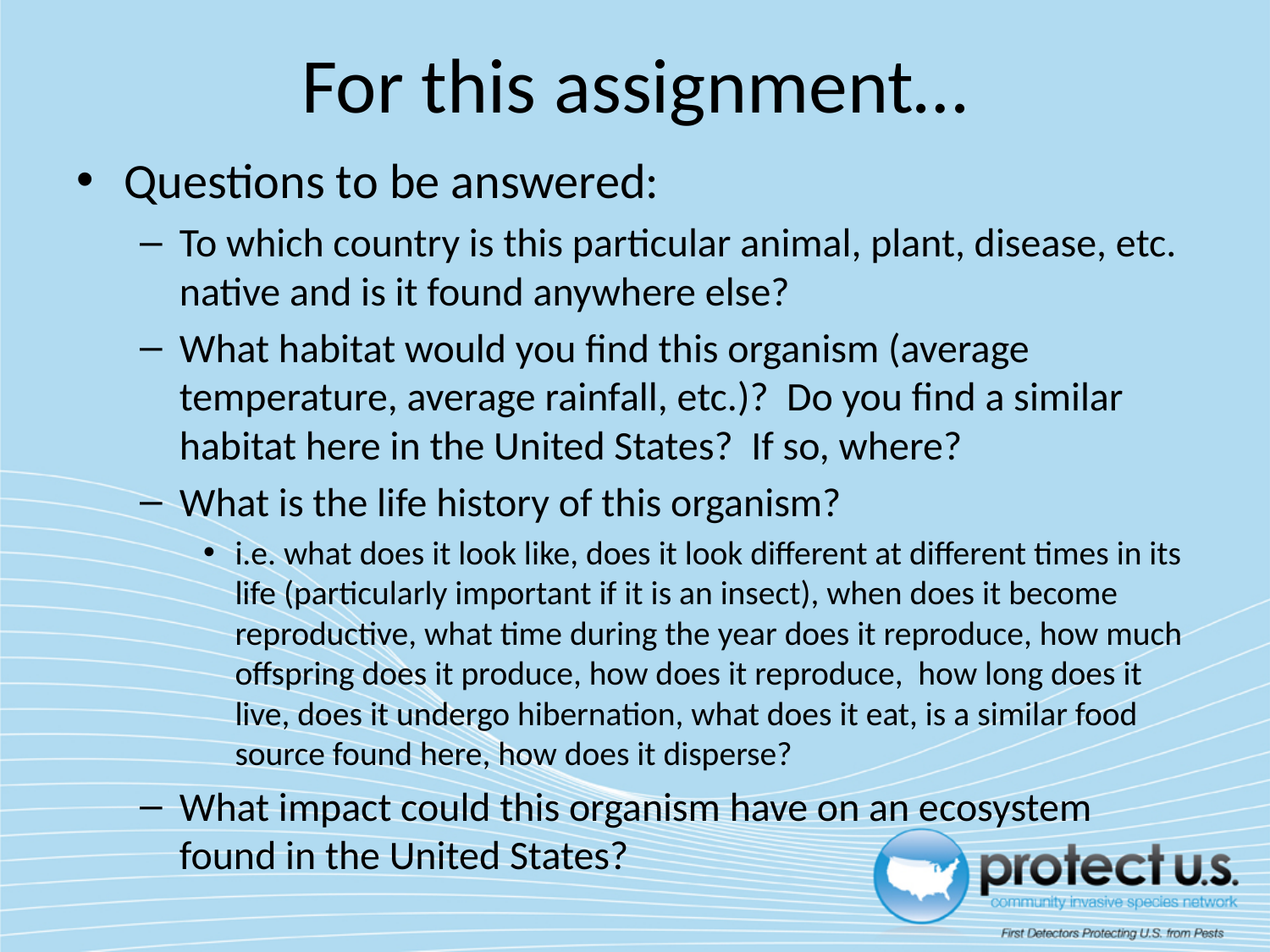

# For this assignment…
Questions to be answered:
To which country is this particular animal, plant, disease, etc. native and is it found anywhere else?
What habitat would you find this organism (average temperature, average rainfall, etc.)?  Do you find a similar habitat here in the United States?  If so, where?
What is the life history of this organism?
i.e. what does it look like, does it look different at different times in its life (particularly important if it is an insect), when does it become reproductive, what time during the year does it reproduce, how much offspring does it produce, how does it reproduce,  how long does it live, does it undergo hibernation, what does it eat, is a similar food source found here, how does it disperse?
What impact could this organism have on an ecosystem found in the United States?